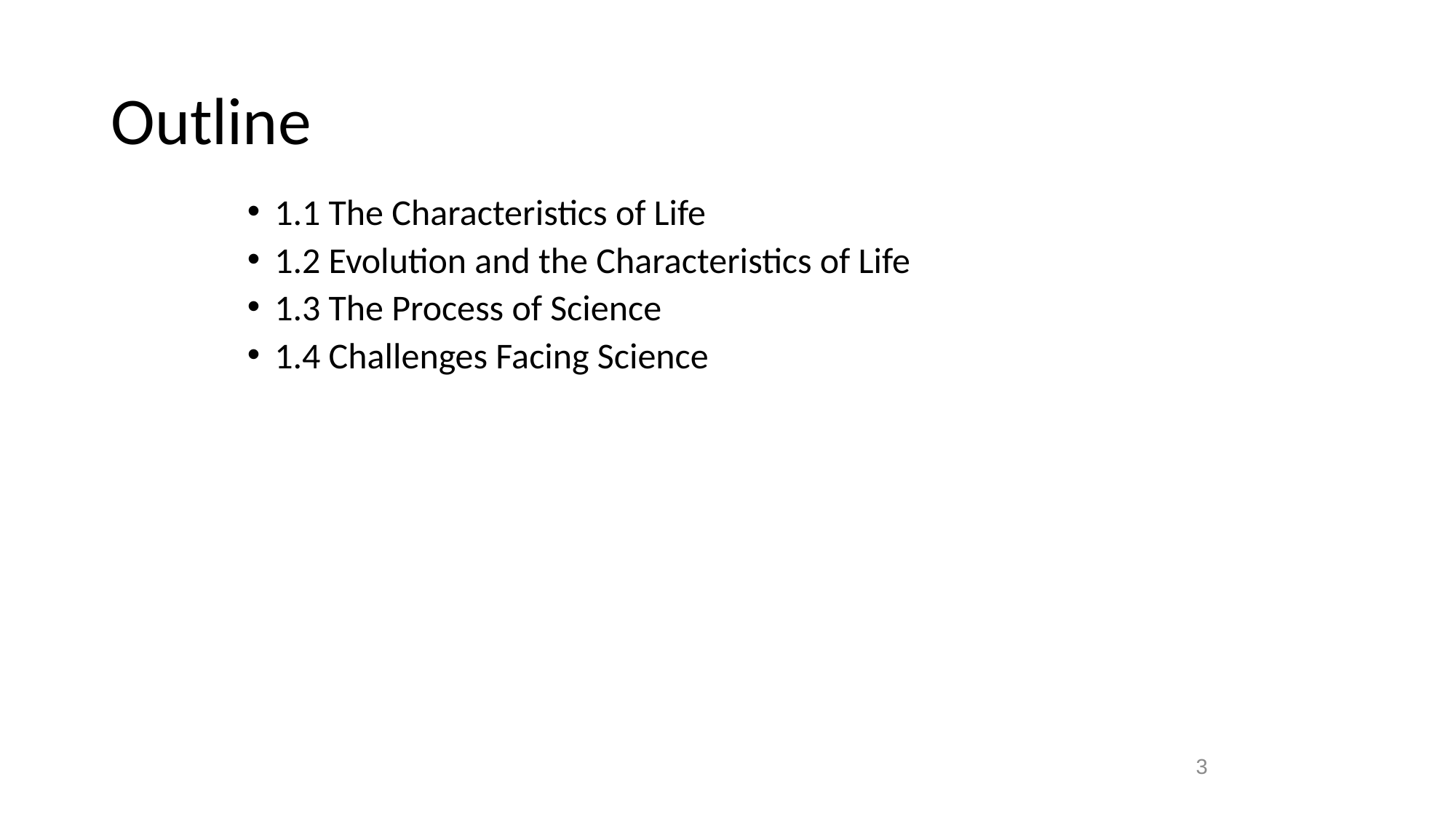

Outline
1.1 The Characteristics of Life
1.2 Evolution and the Characteristics of Life
1.3 The Process of Science
1.4 Challenges Facing Science
3